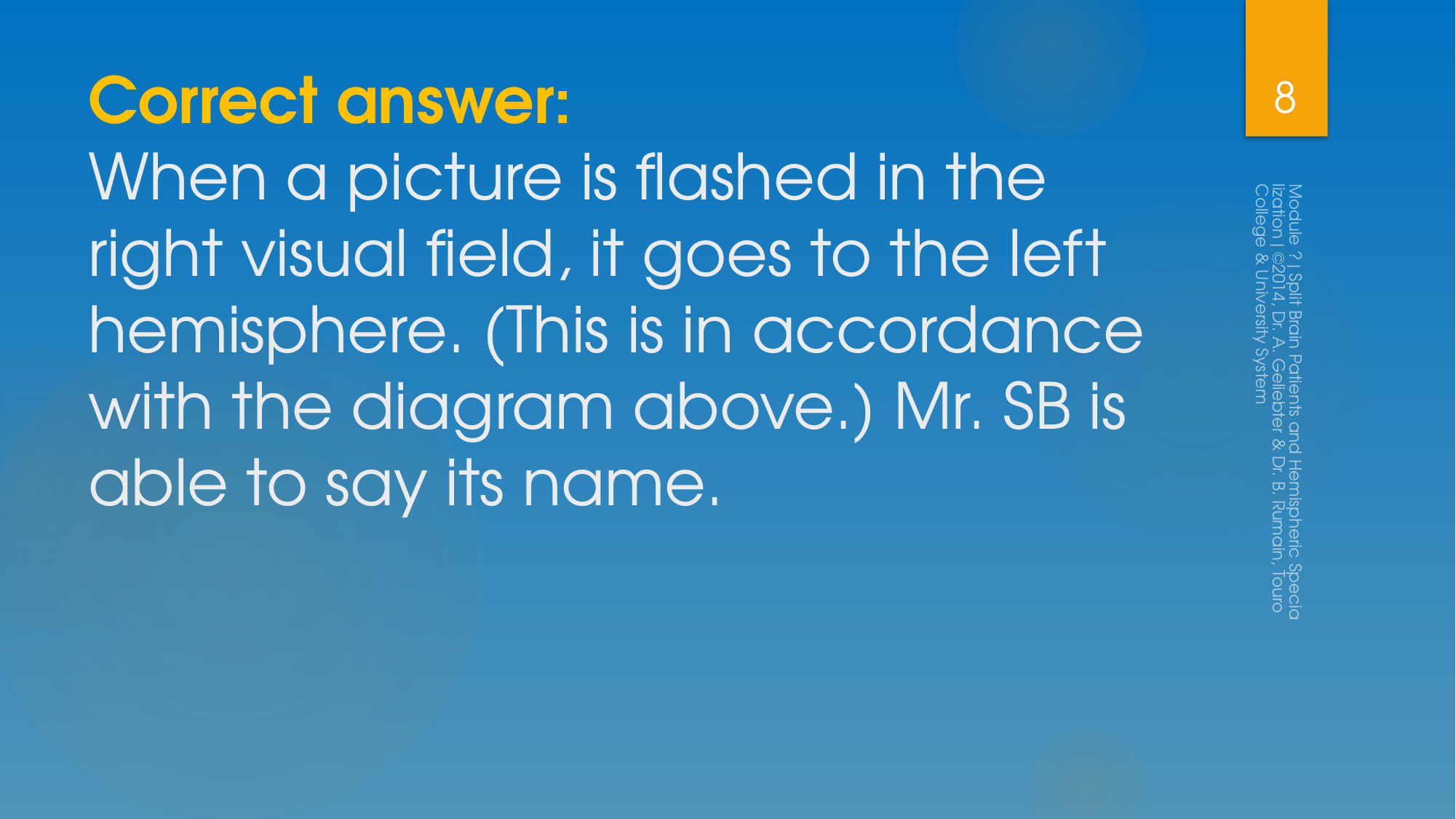

8
# Correct answer: When a picture is flashed in the right visual field, it goes to the left hemisphere. (This is in accordance with the diagram above.) Mr. SB is able to say its name.
Module ? | Split Brain Patients and Hemispheric Specialization | ©2014, Dr. A. Geliebter & Dr. B. Rumain, Touro College & University System